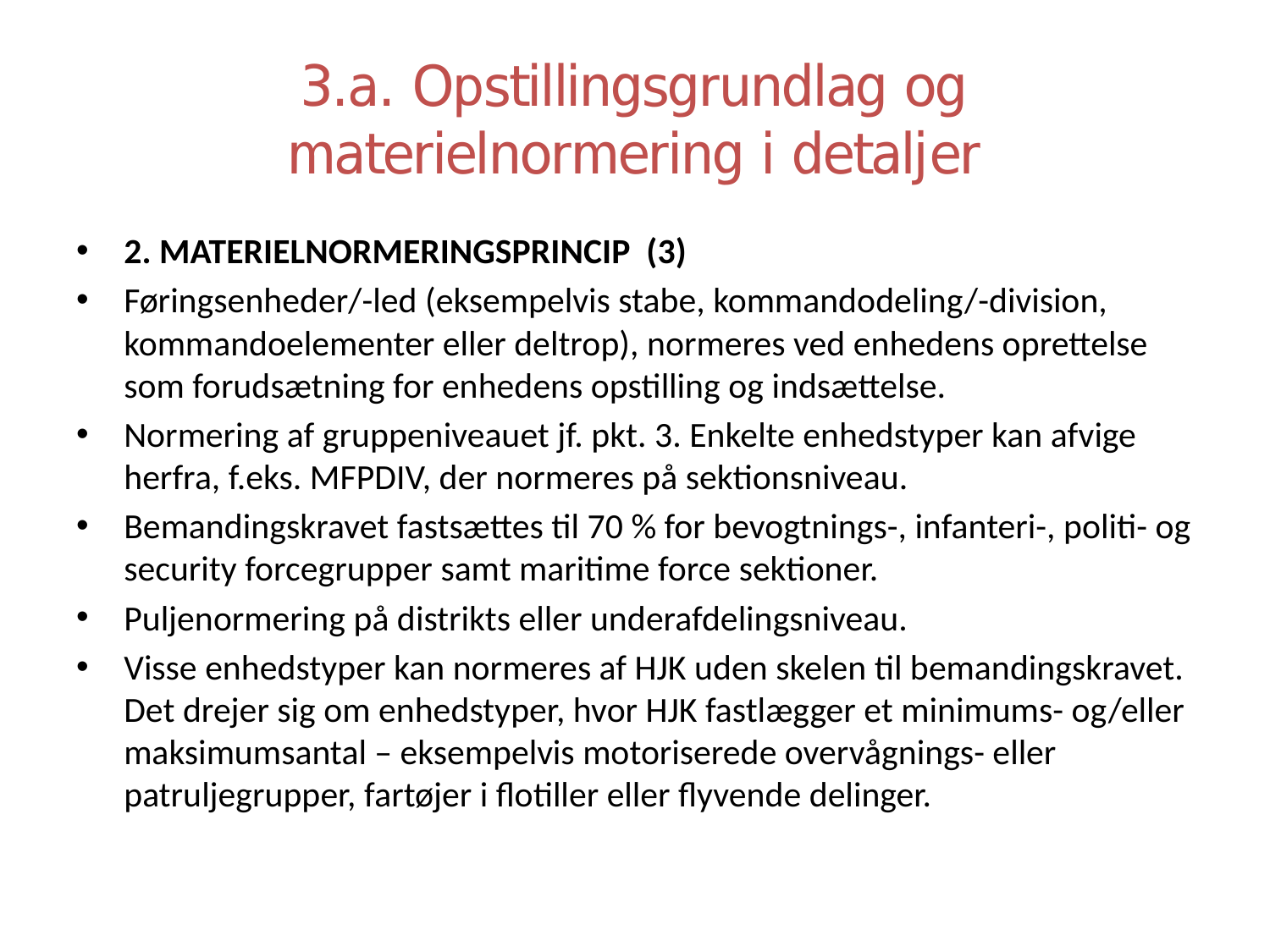

# 3.a. Opstillingsgrundlag og materielnormering i detaljer
2. MATERIELNORMERINGSPRINCIP  (3)
Føringsenheder/-led (eksempelvis stabe, kommandodeling/-division, kommandoelementer eller deltrop), normeres ved enhedens oprettelse som forudsætning for enhedens opstilling og indsættelse.
Normering af gruppeniveauet jf. pkt. 3. Enkelte enhedstyper kan afvige herfra, f.eks. MFPDIV, der normeres på sektionsniveau.
Bemandingskravet fastsættes til 70 % for bevogtnings-, infanteri-, politi- og security forcegrupper samt maritime force sektioner.
Puljenormering på distrikts eller underafdelingsniveau.
Visse enhedstyper kan normeres af HJK uden skelen til bemandingskravet. Det drejer sig om enhedstyper, hvor HJK fastlægger et minimums- og/eller maksimumsantal – eksempelvis motoriserede overvågnings- eller patruljegrupper, fartøjer i flotiller eller flyvende delinger.